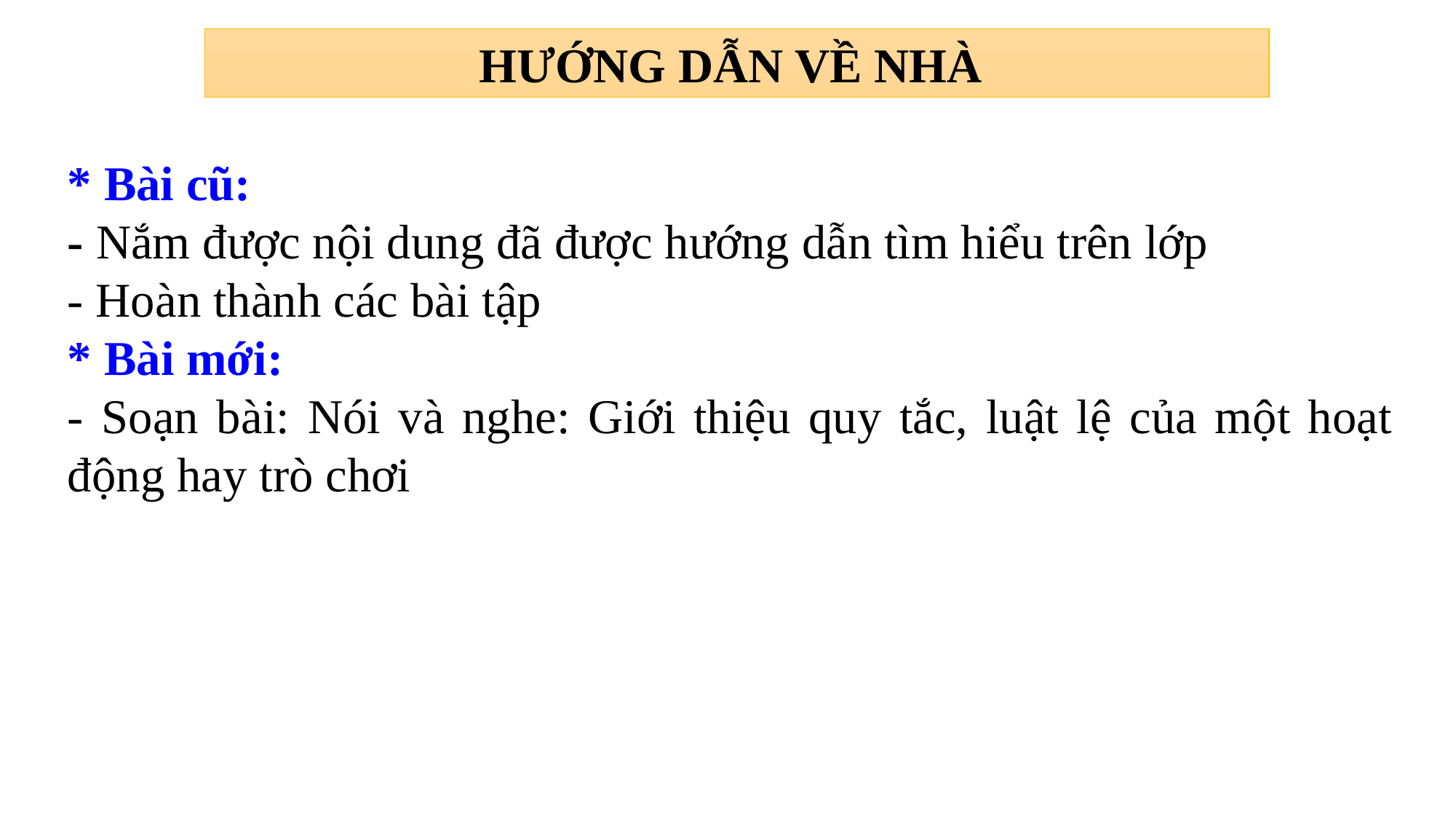

HƯỚNG DẪN VỀ NHÀ
* Bài cũ:
- Nắm được nội dung đã được hướng dẫn tìm hiểu trên lớp
- Hoàn thành các bài tập
* Bài mới:
- Soạn bài: Nói và nghe: Giới thiệu quy tắc, luật lệ của một hoạt động hay trò chơi